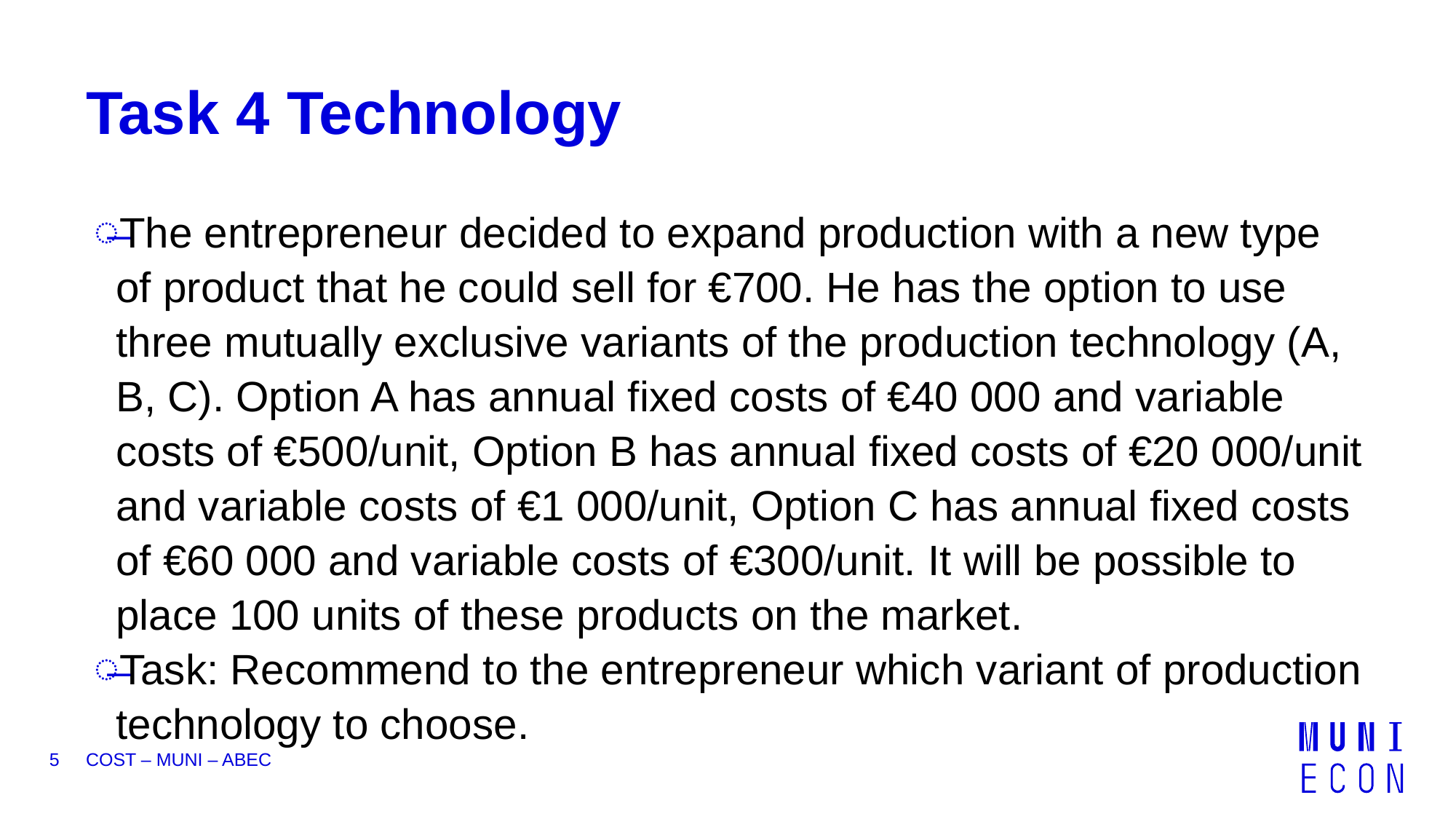

# Task 4 Technology
The entrepreneur decided to expand production with a new type of product that he could sell for €700. He has the option to use three mutually exclusive variants of the production technology (A, B, C). Option A has annual fixed costs of €40 000 and variable costs of €500/unit, Option B has annual fixed costs of €20 000/unit and variable costs of €1 000/unit, Option C has annual fixed costs of €60 000 and variable costs of €300/unit. It will be possible to place 100 units of these products on the market.
Task: Recommend to the entrepreneur which variant of production technology to choose.

5
COST – MUNI – ABEC